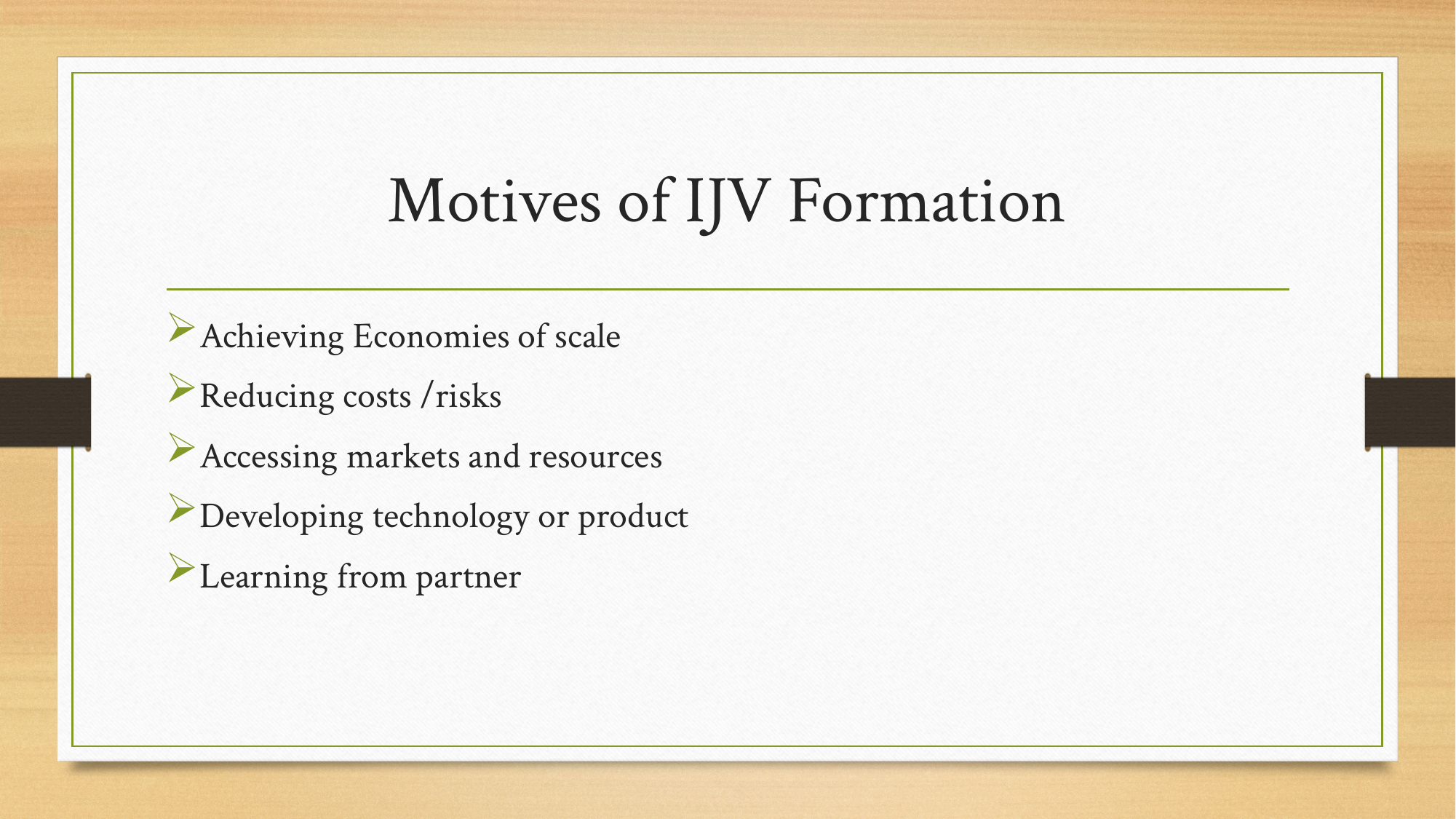

# Motives of IJV Formation
Achieving Economies of scale
Reducing costs /risks
Accessing markets and resources
Developing technology or product
Learning from partner